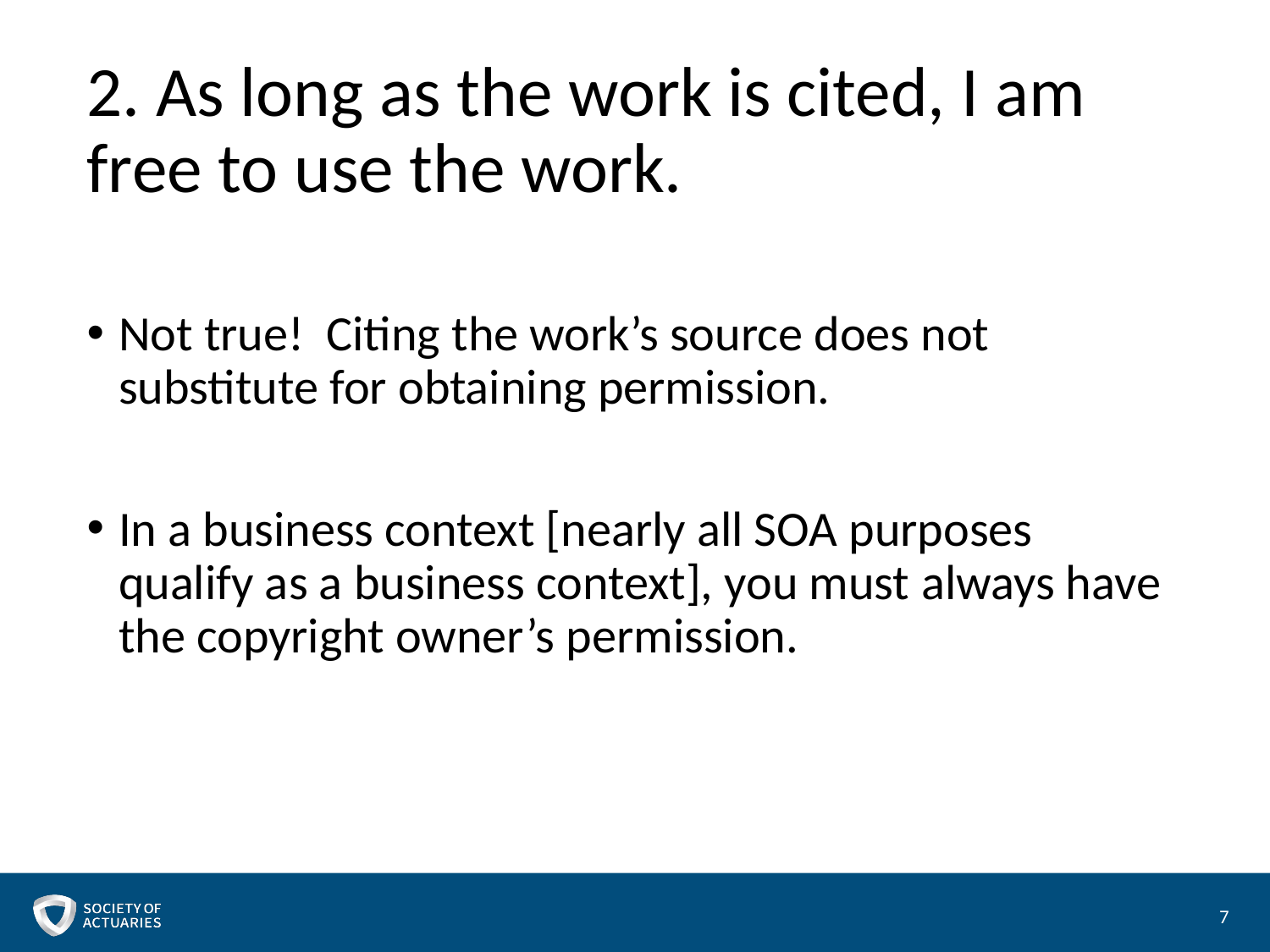

# 2. As long as the work is cited, I am free to use the work.

Not true!  Citing the work’s source does not substitute for obtaining permission.

In a business context [nearly all SOA purposes qualify as a business context], you must always have the copyright owner’s permission.
7